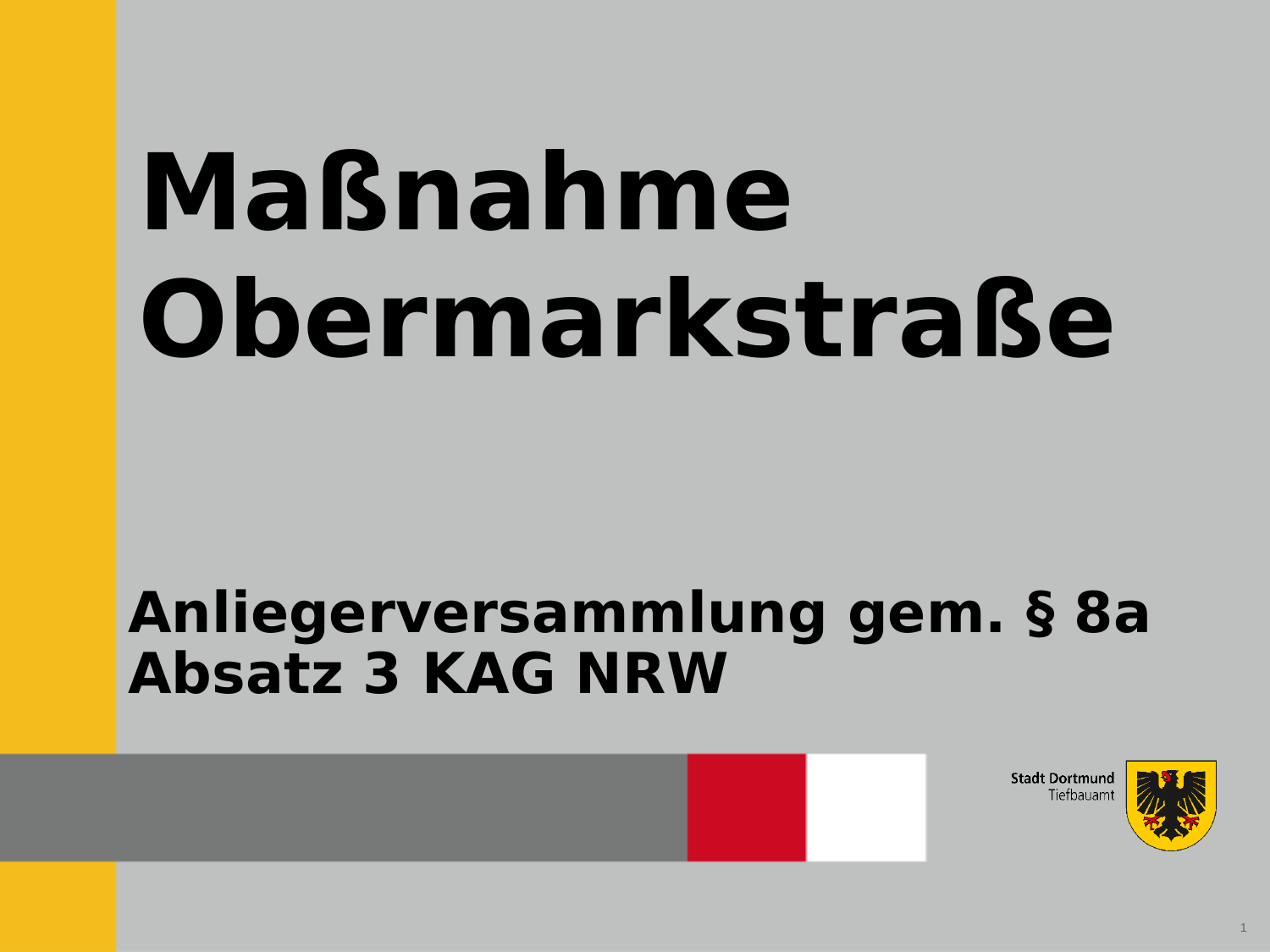

# Maßnahme Obermarkstraße
Anliegerversammlung gem. § 8a Absatz 3 KAG NRW